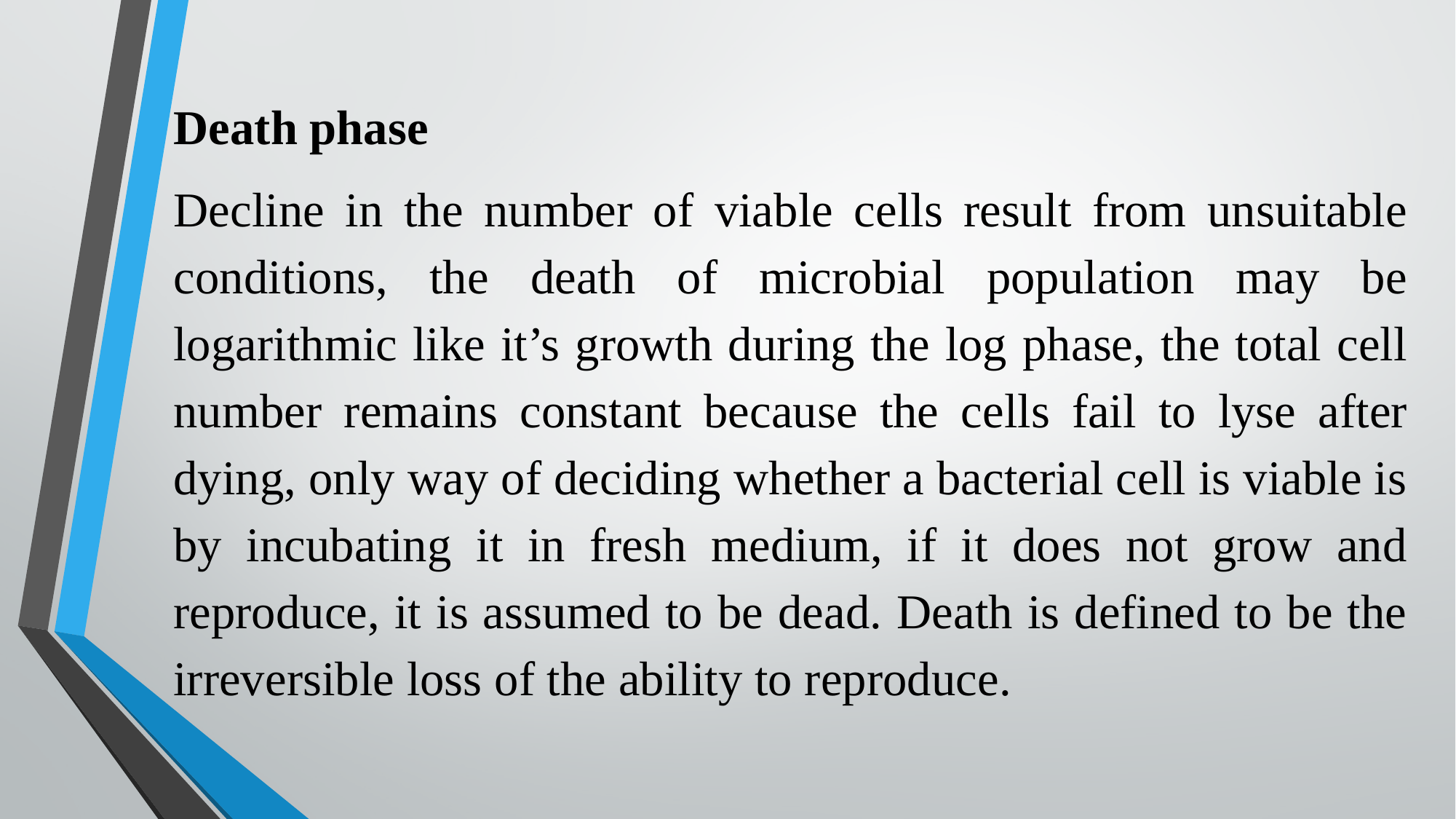

Death phase
Decline in the number of viable cells result from unsuitable conditions, the death of microbial population may be logarithmic like it’s growth during the log phase, the total cell number remains constant because the cells fail to lyse after dying, only way of deciding whether a bacterial cell is viable is by incubating it in fresh medium, if it does not grow and reproduce, it is assumed to be dead. Death is defined to be the irreversible loss of the ability to reproduce.